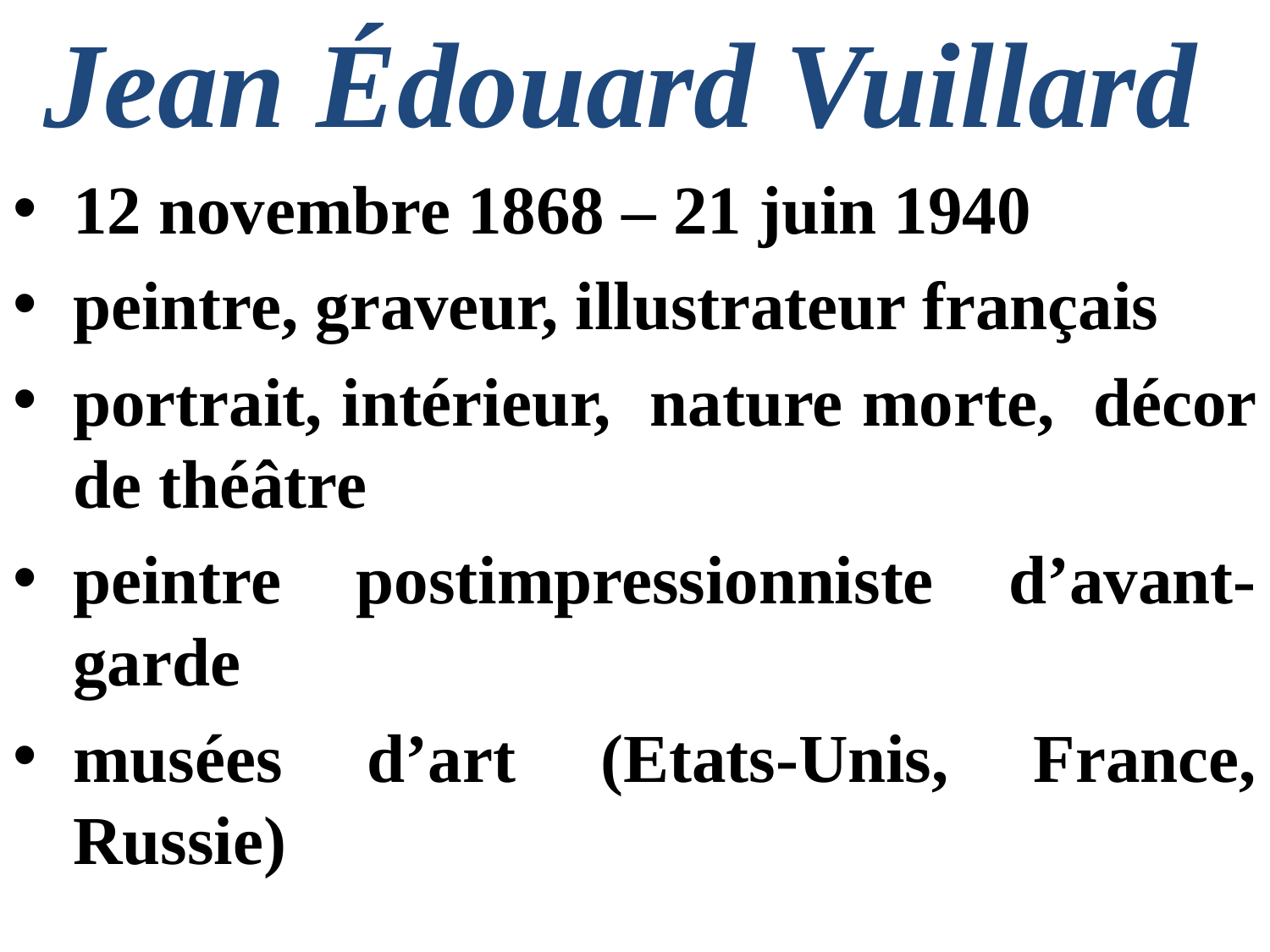

Jean Édouard Vuillard
12 novembre 1868 – 21 juin 1940
peintre, graveur, illustrateur français
portrait, intérieur,  nature morte,  décor de théâtre
peintre postimpressionniste d’avant-garde
musées d’art (Etats-Unis, France, Russie)

#